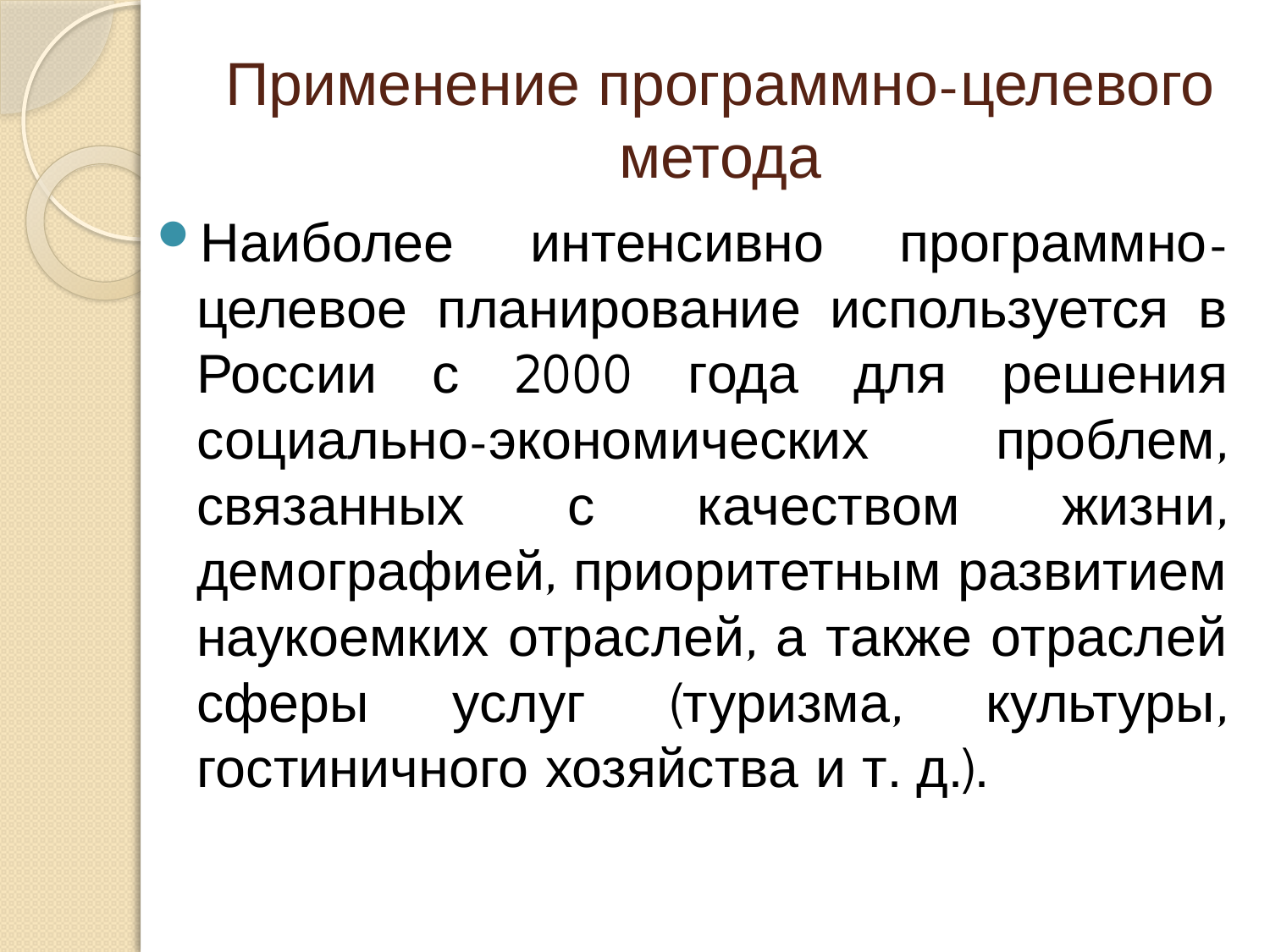

# Применение программно-целевого метода
Наиболее интенсивно программно-целевое планирование используется в России с 2000 года для решения социально-экономических проблем, связанных с качеством жизни, демографией, приоритетным развитием наукоемких отраслей, а также отраслей сферы услуг (туризма, культуры, гостиничного хозяйства и т. д.).